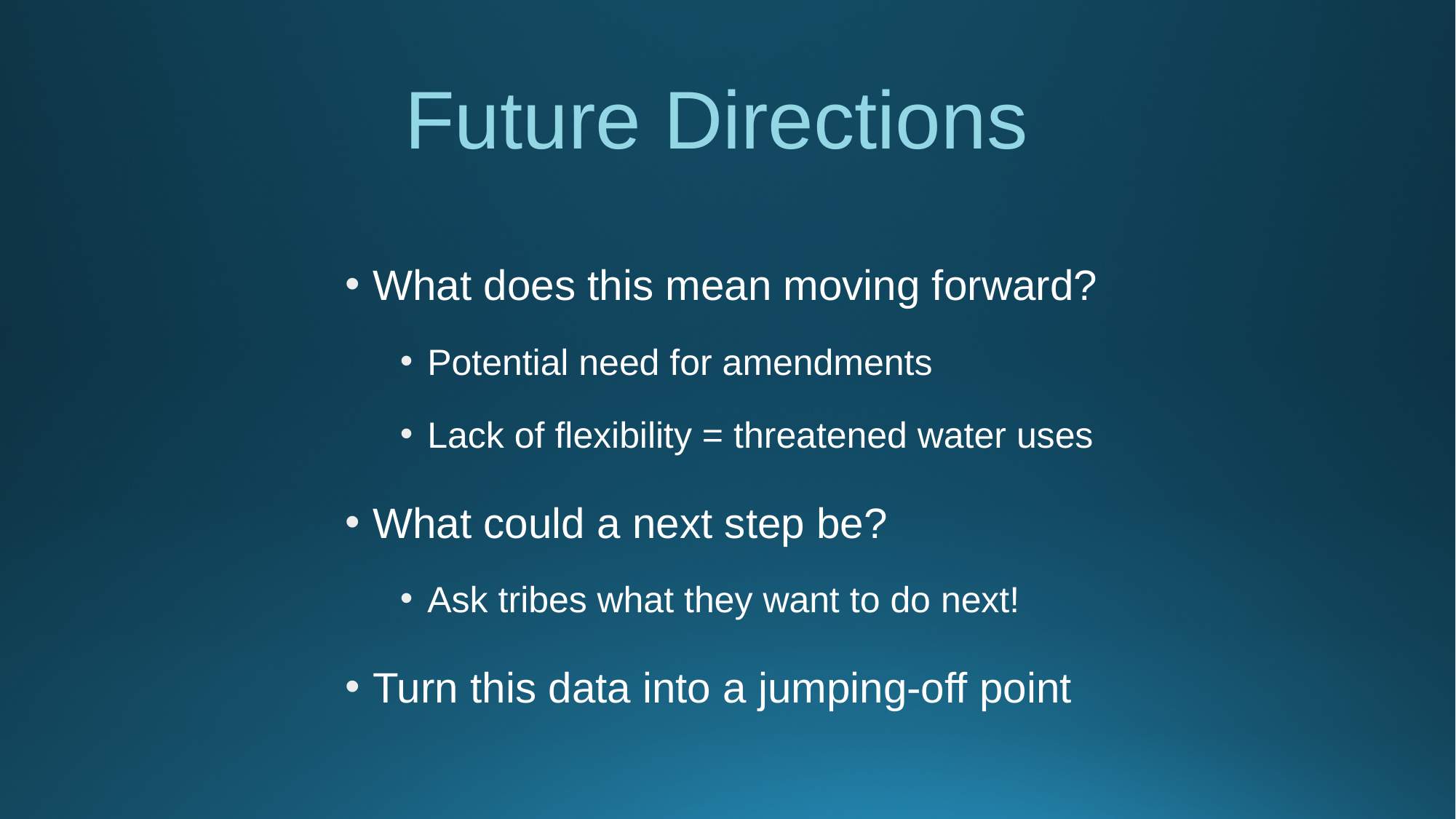

# Future Directions
What does this mean moving forward?
Potential need for amendments
Lack of flexibility = threatened water uses
What could a next step be?
Ask tribes what they want to do next!
Turn this data into a jumping-off point